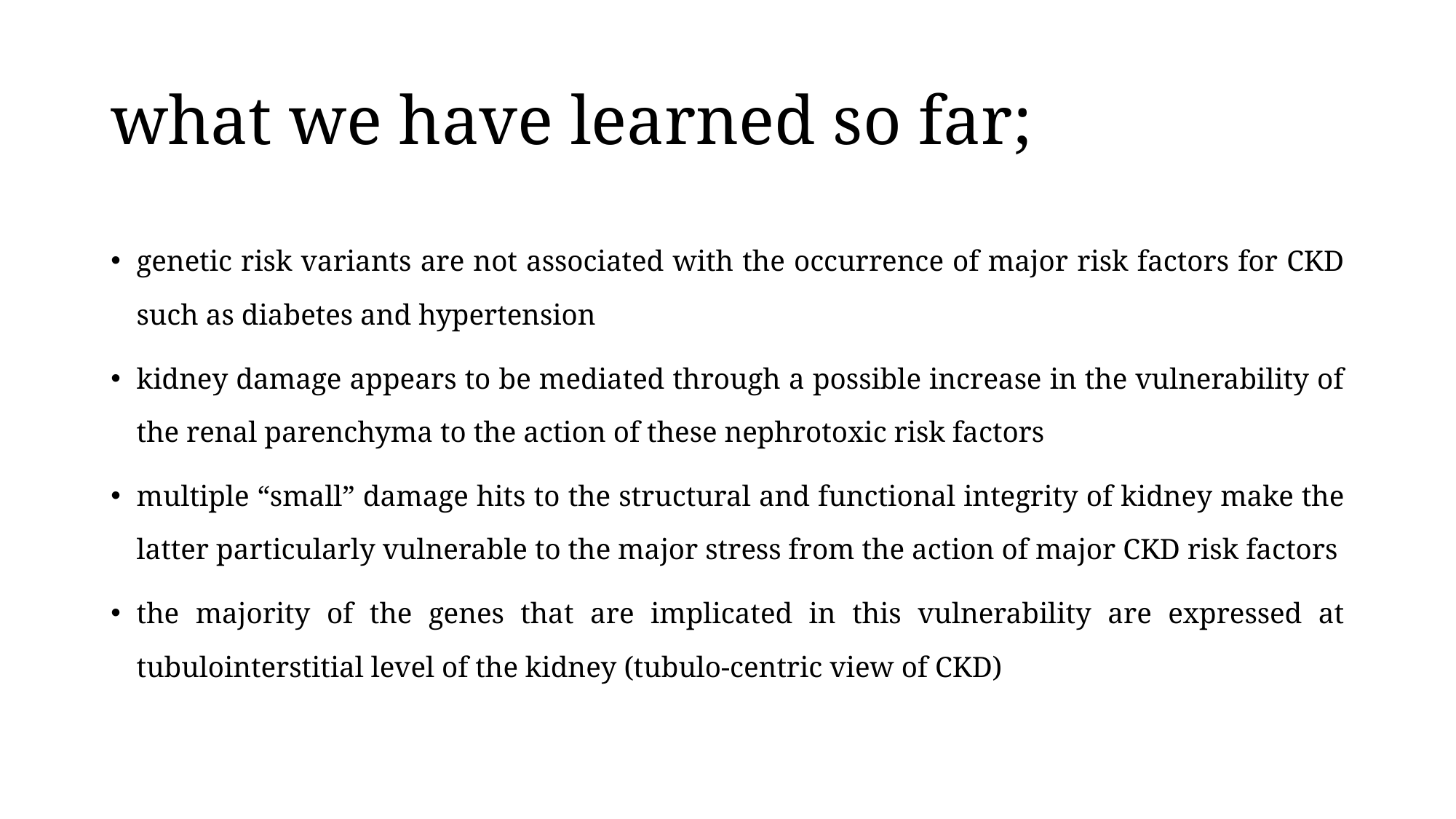

# what we have learned so far;
genetic risk variants are not associated with the occurrence of major risk factors for CKD such as diabetes and hypertension
kidney damage appears to be mediated through a possible increase in the vulnerability of the renal parenchyma to the action of these nephrotoxic risk factors
multiple “small” damage hits to the structural and functional integrity of kidney make the latter particularly vulnerable to the major stress from the action of major CKD risk factors
the majority of the genes that are implicated in this vulnerability are expressed at tubulointerstitial level of the kidney (tubulo-centric view of CKD)